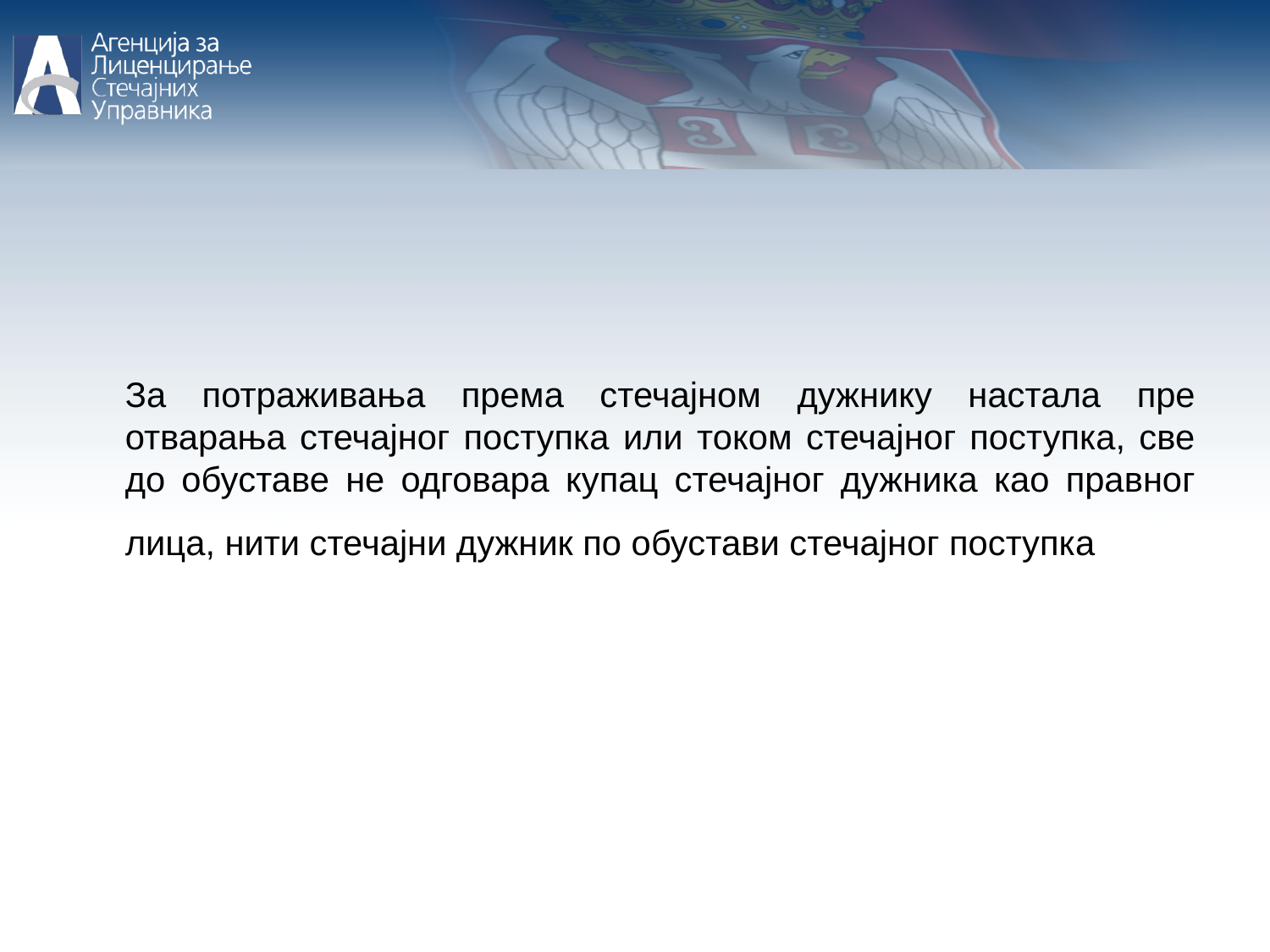

За потраживања према стечајном дужнику настала пре отварања стечајног поступка или током стечајног поступка, све до обуставе не одговара купац стечајног дужника као правног лица, нити стечајни дужник по обустави стечајног поступка